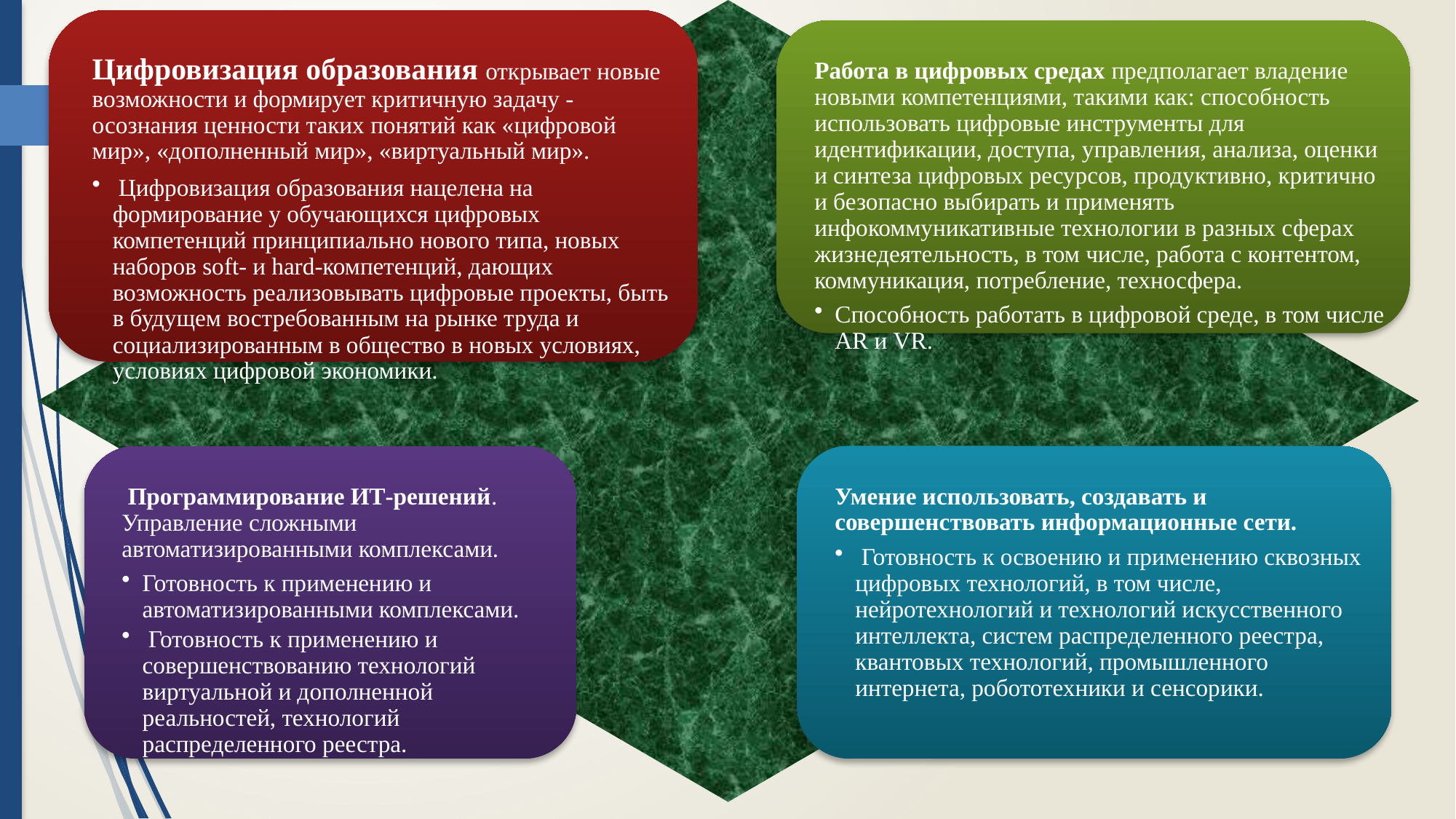

Цифровизация образования открывает новые возможности и формирует критичную задачу - осознания ценности таких понятий как «цифровой мир», «дополненный мир», «виртуальный мир».
 Цифровизация образования нацелена на формирование у обучающихся цифровых компетенций принципиально нового типа, новых наборов soft- и hard-компетенций, дающих возможность реализовывать цифровые проекты, быть в будущем востребованным на рынке труда и социализированным в общество в новых условиях, условиях цифровой экономики.
Работа в цифровых средах предполагает владение новыми компетенциями, такими как: способность использовать цифровые инструменты для идентификации, доступа, управления, анализа, оценки и синтеза цифровых ресурсов, продуктивно, критично и безопасно выбирать и применять инфокоммуникативные технологии в разных сферах жизнедеятельность, в том числе, работа с контентом, коммуникация, потребление, техносфера.
Способность работать в цифровой среде, в том числе AR и VR.
 Программирование ИТ-решений. Управление сложными автоматизированными комплексами.
Готовность к применению и автоматизированными комплексами.
 Готовность к применению и совершенствованию технологий виртуальной и дополненной реальностей, технологий распределенного реестра.
Умение использовать, создавать и совершенствовать информационные сети.
 Готовность к освоению и применению сквозных цифровых технологий, в том числе, нейротехнологий и технологий искусственного интеллекта, систем распределенного реестра, квантовых технологий, промышленного интернета, робототехники и сенсорики.